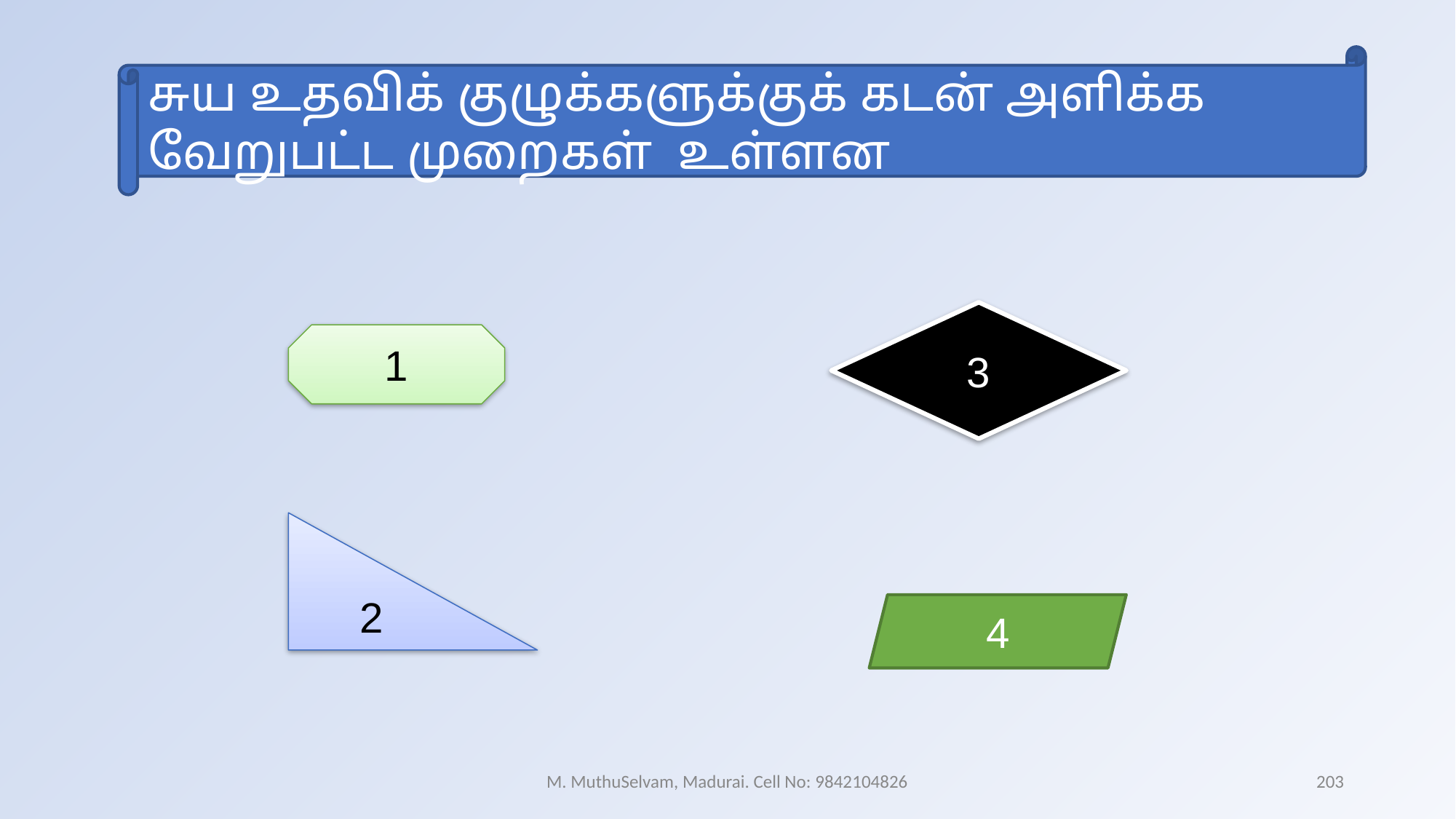

சுய உதவிக் குழுக்களுக்குக் கடன் அளிக்க வேறுபட்ட முறைகள்  உள்ளன
3
1
2
4
M. MuthuSelvam, Madurai. Cell No: 9842104826
203